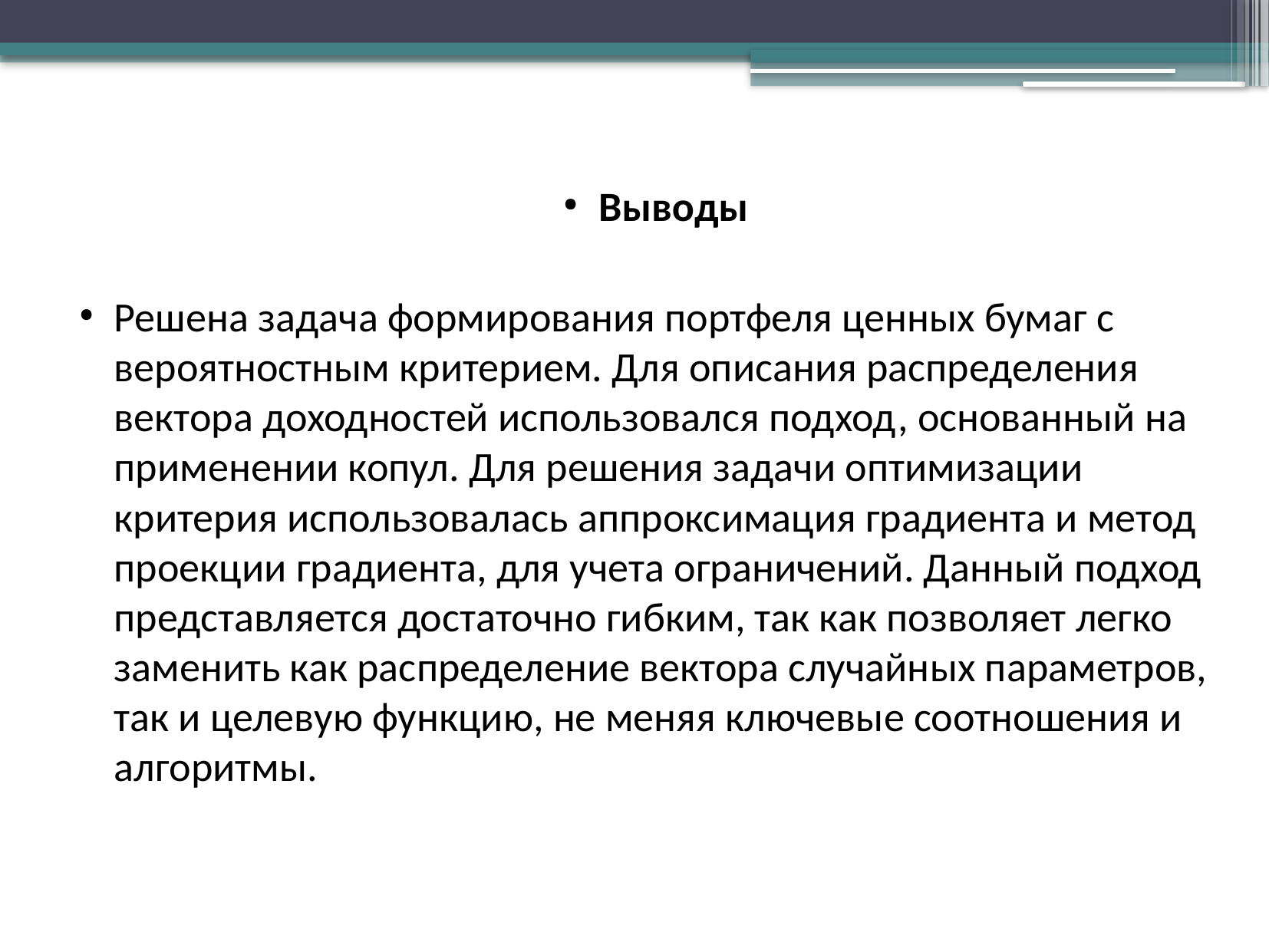

# Выводы

Решена задача формирования портфеля ценных бумаг с вероятностным критерием. Для описания распределения вектора доходностей использовался подход, основанный на применении копул. Для решения задачи оптимизации критерия использовалась аппроксимация градиента и метод проекции градиента, для учета ограничений. Данный подход представляется достаточно гибким, так как позволяет легко заменить как распределение вектора случайных параметров, так и целевую функцию, не меняя ключевые соотношения и алгоритмы.